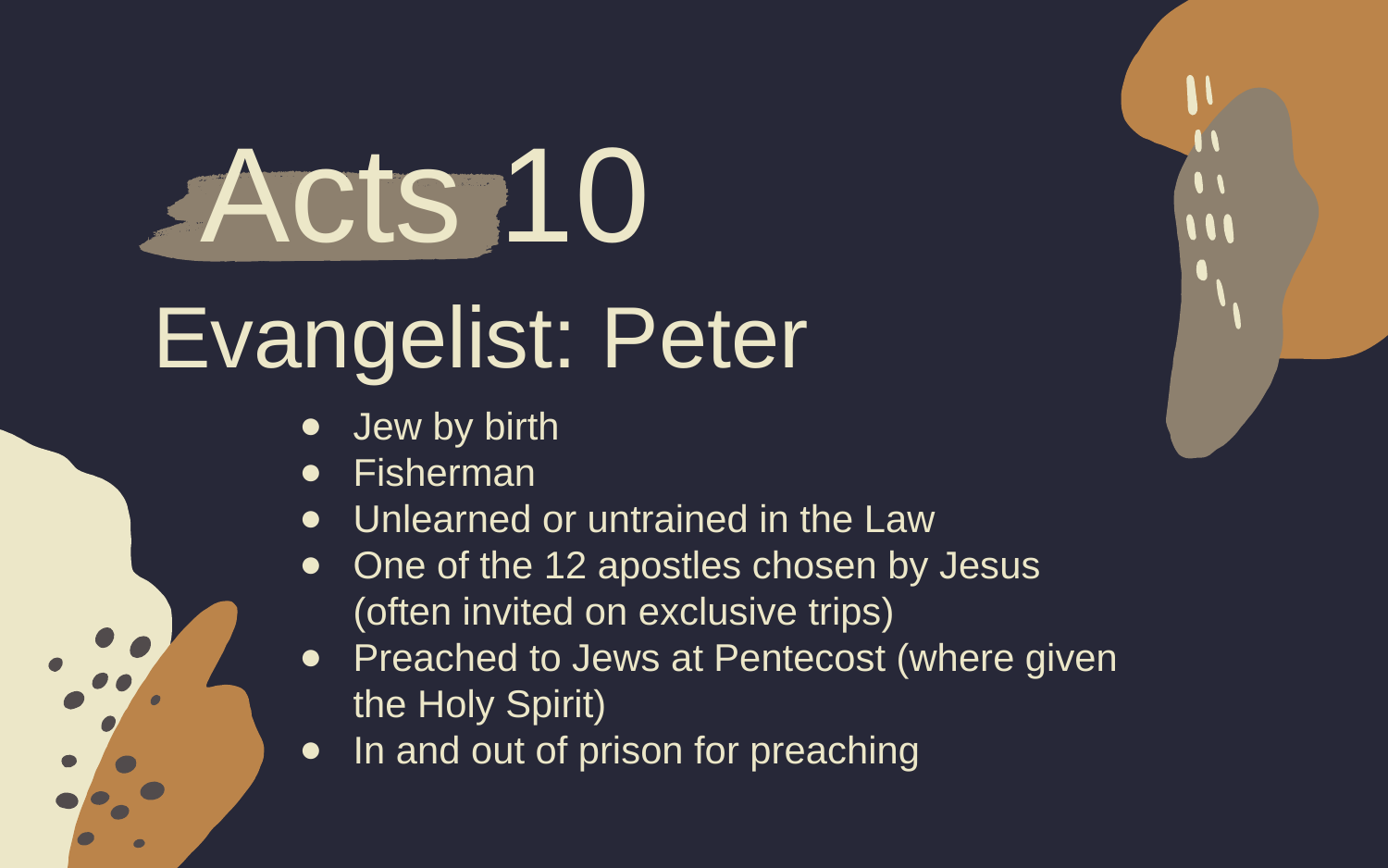

Acts 10

# Evangelist: Peter
Jew by birth
Fisherman
Unlearned or untrained in the Law
One of the 12 apostles chosen by Jesus (often invited on exclusive trips)
Preached to Jews at Pentecost (where given the Holy Spirit)
In and out of prison for preaching